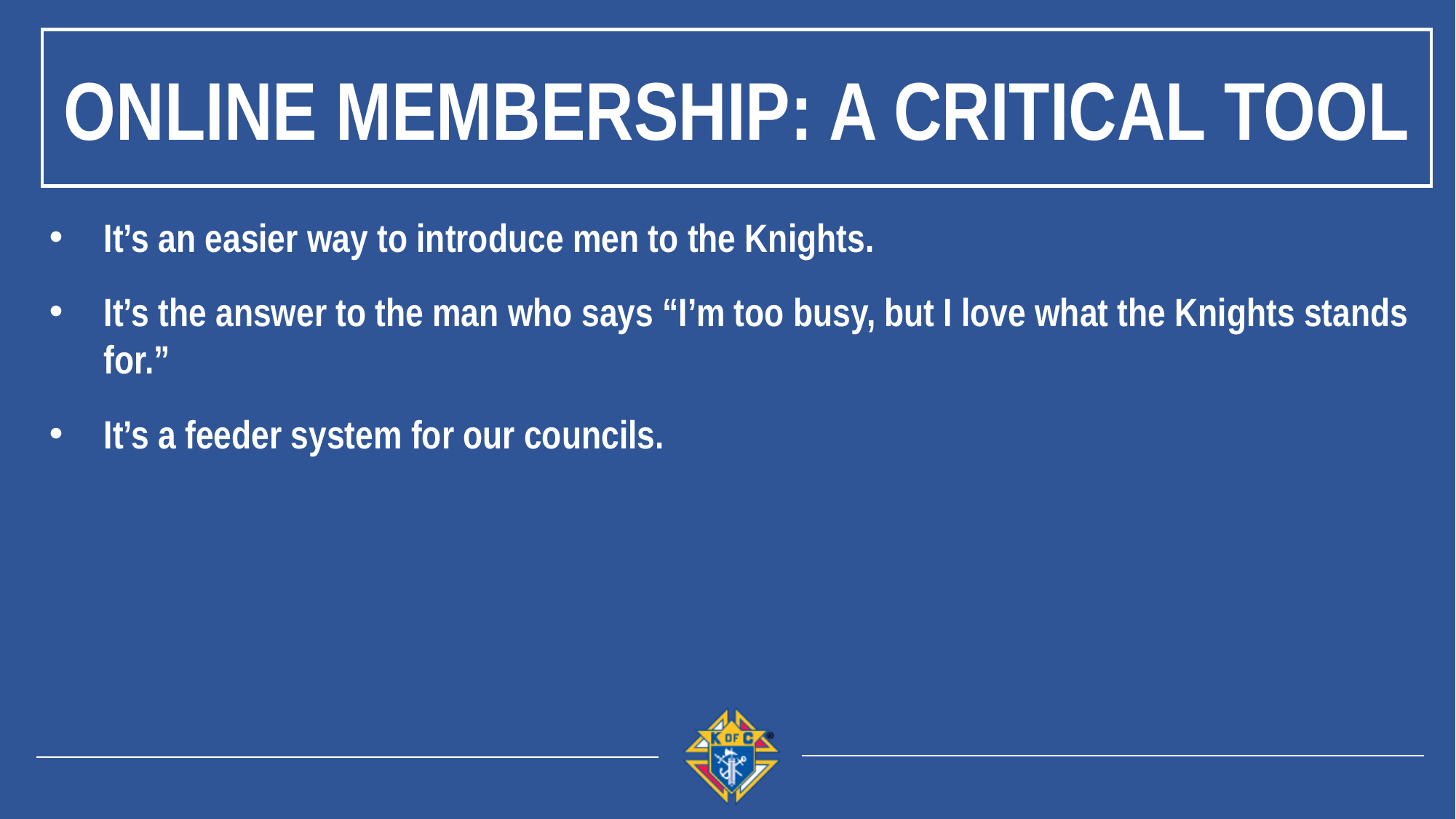

Online Membership: A Critical Tool
It’s an easier way to introduce men to the Knights.
It’s the answer to the man who says “I’m too busy, but I love what the Knights stands for.”
It’s a feeder system for our councils.